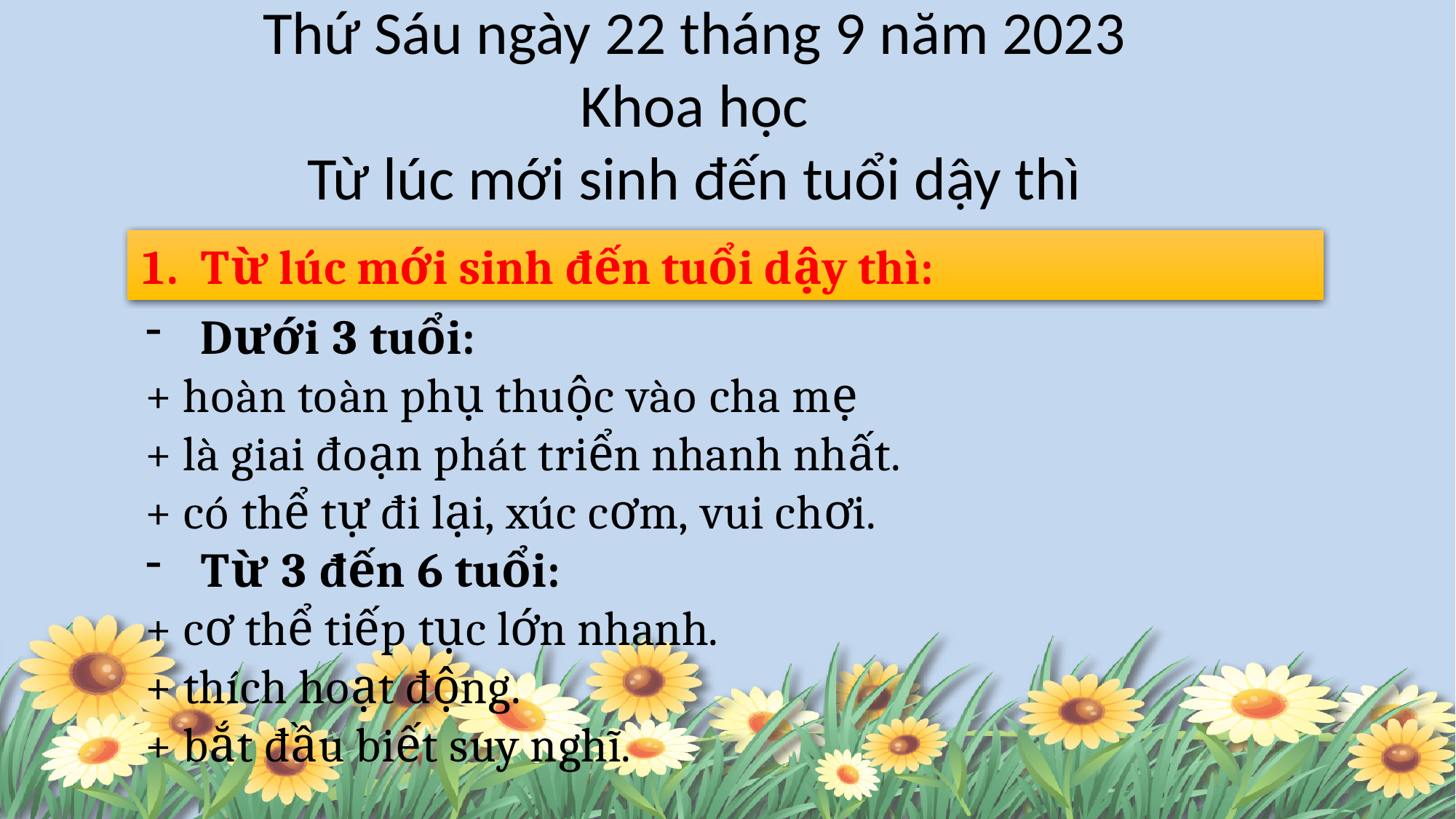

Thứ Sáu ngày 22 tháng 9 năm 2023
Khoa học
Từ lúc mới sinh đến tuổi dậy thì
1.  Từ lúc mới sinh đến tuổi dậy thì:
Dưới 3 tuổi:
+ hoàn toàn phụ thuộc vào cha mẹ
+ là giai đoạn phát triển nhanh nhất.
+ có thể tự đi lại, xúc cơm, vui chơi.
Từ 3 đến 6 tuổi:
+ cơ thể tiếp tục lớn nhanh.
+ thích hoạt động.
+ bắt đầu biết suy nghĩ.